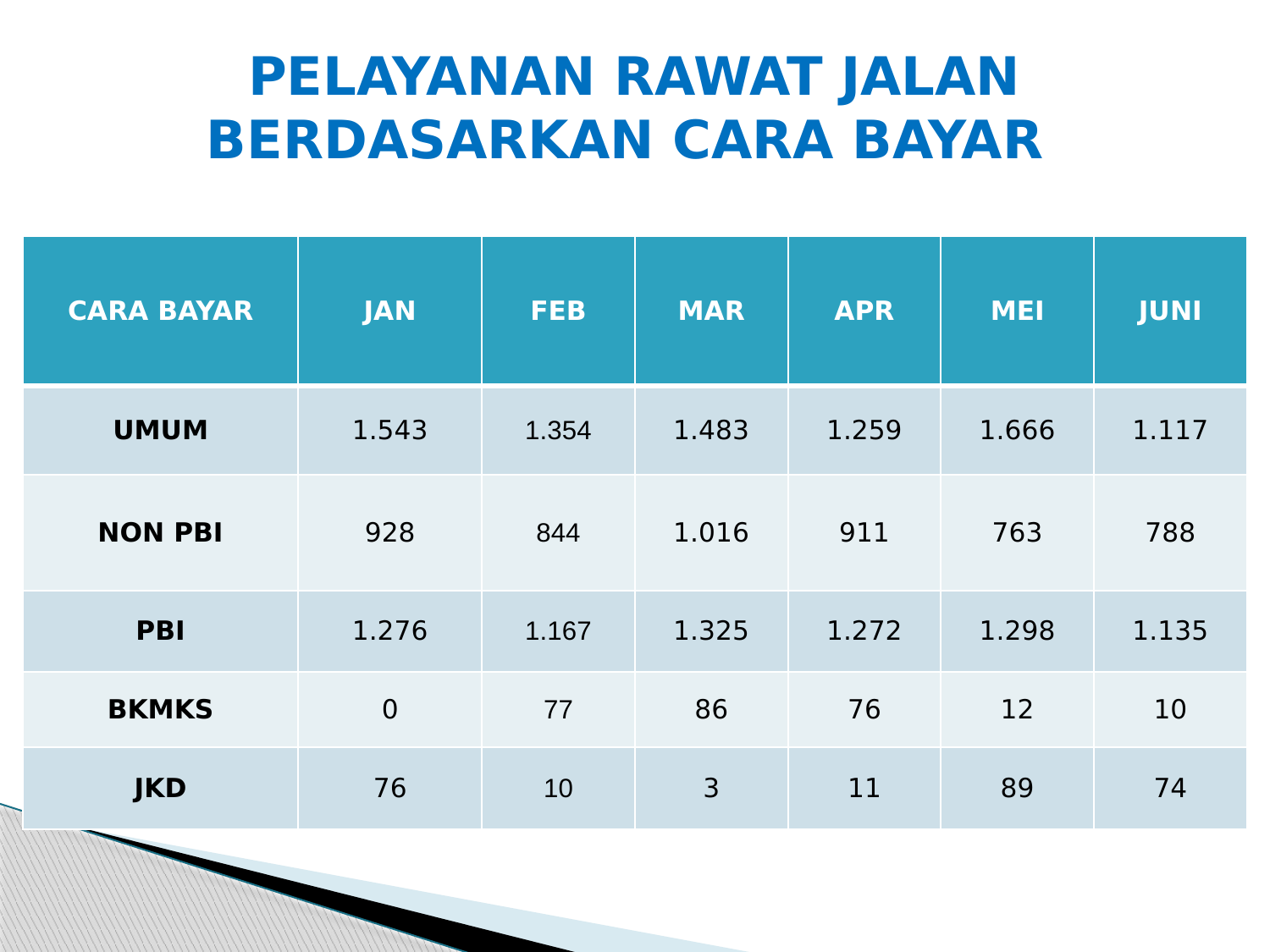

# PELAYANAN RAWAT JALAN BERDASARKAN CARA BAYAR
| CARA BAYAR | JAN | FEB | MAR | APR | MEI | JUNI |
| --- | --- | --- | --- | --- | --- | --- |
| UMUM | 1.543 | 1.354 | 1.483 | 1.259 | 1.666 | 1.117 |
| NON PBI | 928 | 844 | 1.016 | 911 | 763 | 788 |
| PBI | 1.276 | 1.167 | 1.325 | 1.272 | 1.298 | 1.135 |
| BKMKS | 0 | 77 | 86 | 76 | 12 | 10 |
| JKD | 76 | 10 | 3 | 11 | 89 | 74 |